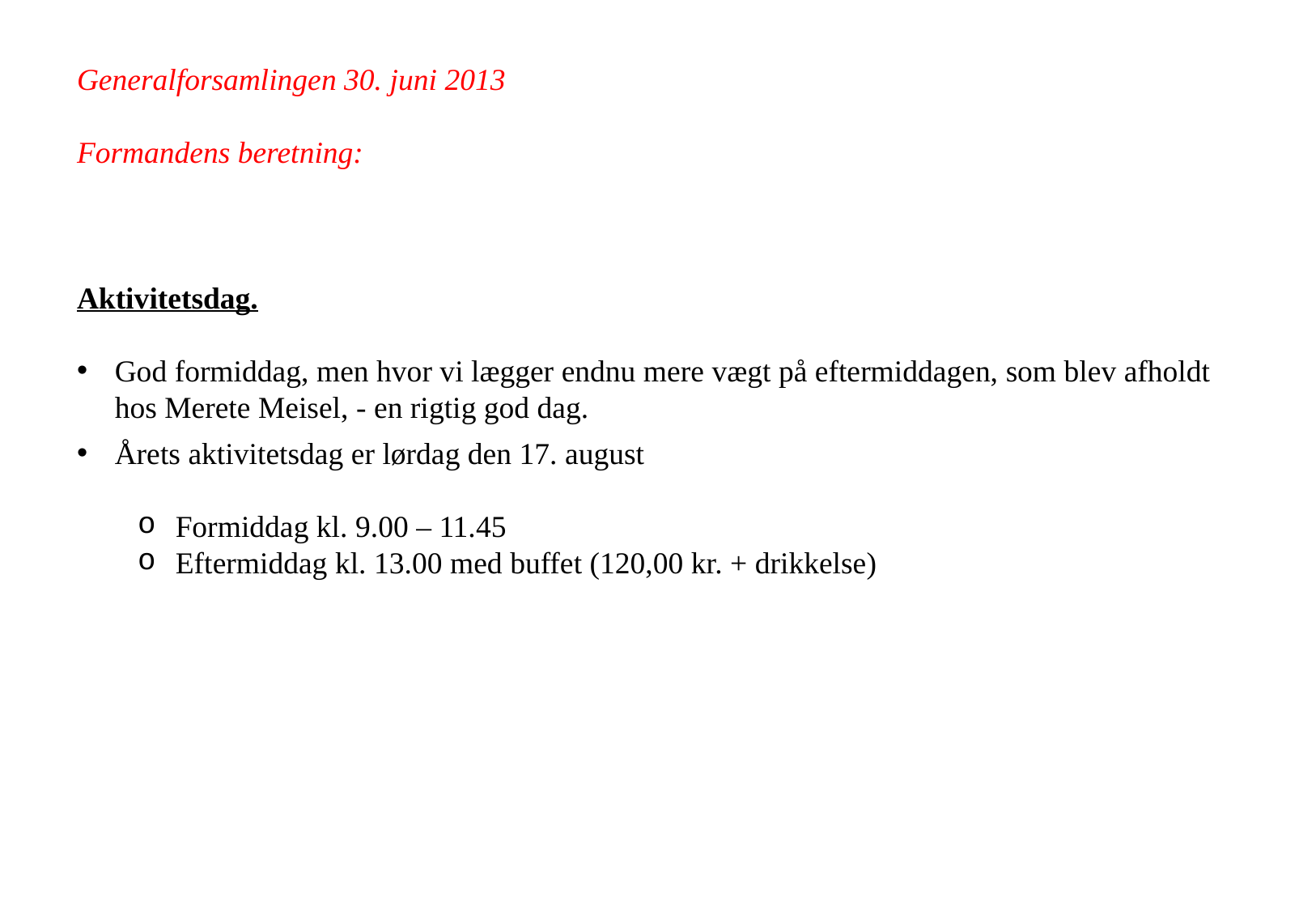

Generalforsamlingen 30. juni 2013

Formandens beretning:

Aktivitetsdag.

God formiddag, men hvor vi lægger endnu mere vægt på eftermiddagen, som blev afholdt hos Merete Meisel, - en rigtig god dag.

Årets aktivitetsdag er lørdag den 17. august

Formiddag kl. 9.00 – 11.45
Eftermiddag kl. 13.00 med buffet (120,00 kr. + drikkelse)